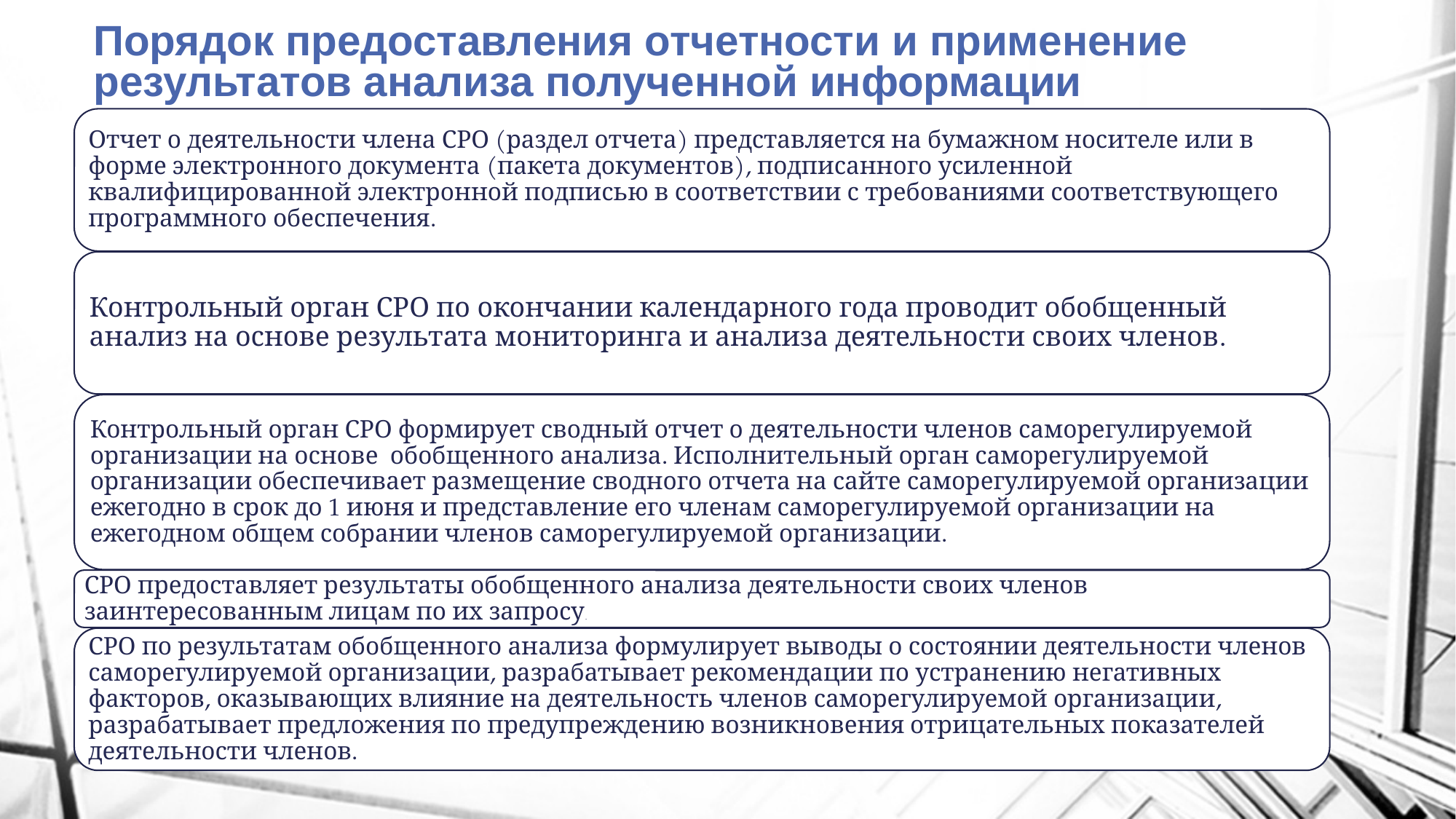

# Порядок предоставления отчетности и применение результатов анализа полученной информации
Отчет о деятельности члена СРО (раздел отчета) представляется на бумажном носителе или в форме электронного документа (пакета документов), подписанного усиленной квалифицированной электронной подписью в соответствии с требованиями соответствующего программного обеспечения.
Контрольный орган СРО по окончании календарного года проводит обобщенный анализ на основе результата мониторинга и анализа деятельности своих членов.
Контрольный орган СРО формирует сводный отчет о деятельности членов саморегулируемой организации на основе  обобщенного анализа. Исполнительный орган саморегулируемой организации обеспечивает размещение сводного отчета на сайте саморегулируемой организации ежегодно в срок до 1 июня и представление его членам саморегулируемой организации на ежегодном общем собрании членов саморегулируемой организации.
СРО предоставляет результаты обобщенного анализа деятельности своих членов заинтересованным лицам по их запросу.
СРО по результатам обобщенного анализа формулирует выводы о состоянии деятельности членов саморегулируемой организации, разрабатывает рекомендации по устранению негативных факторов, оказывающих влияние на деятельность членов саморегулируемой организации, разрабатывает предложения по предупреждению возникновения отрицательных показателей деятельности членов.